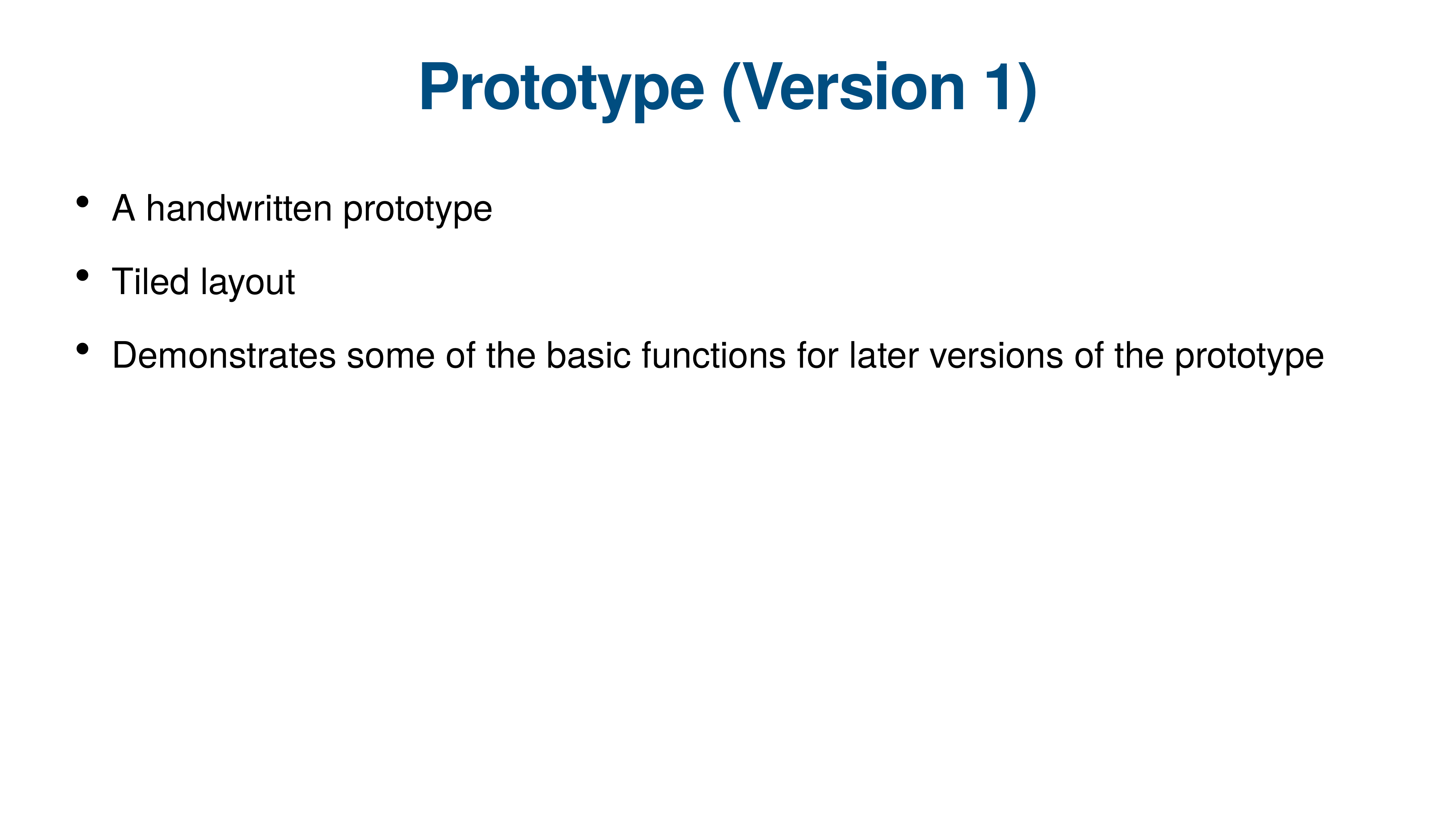

# Prototype (Version 1)
A handwritten prototype
Tiled layout
Demonstrates some of the basic functions for later versions of the prototype